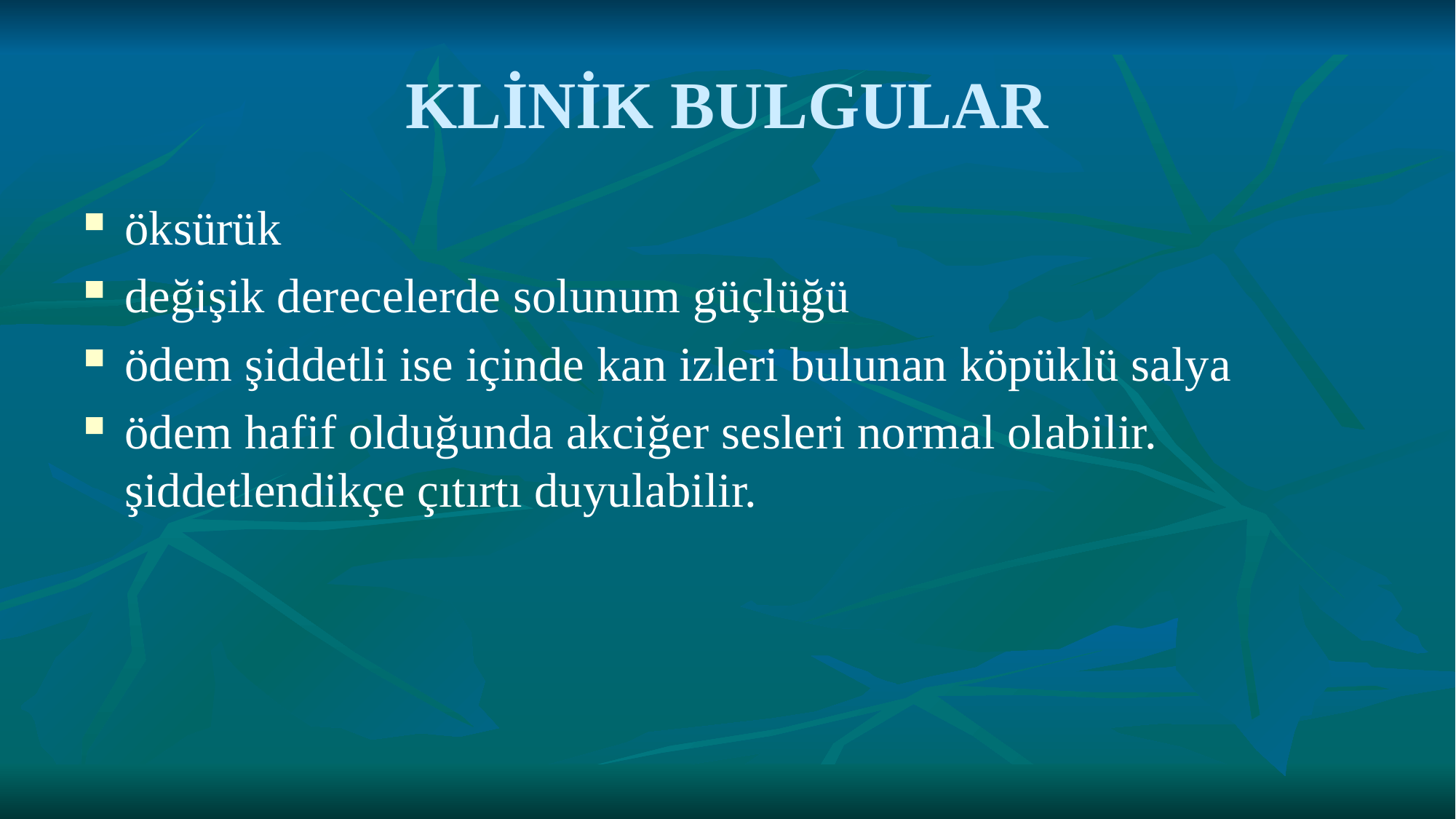

# KLİNİK BULGULAR
öksürük
değişik derecelerde solunum güçlüğü
ödem şiddetli ise içinde kan izleri bulunan köpüklü salya
ödem hafif olduğunda akciğer sesleri normal olabilir. şiddetlendikçe çıtırtı duyulabilir.